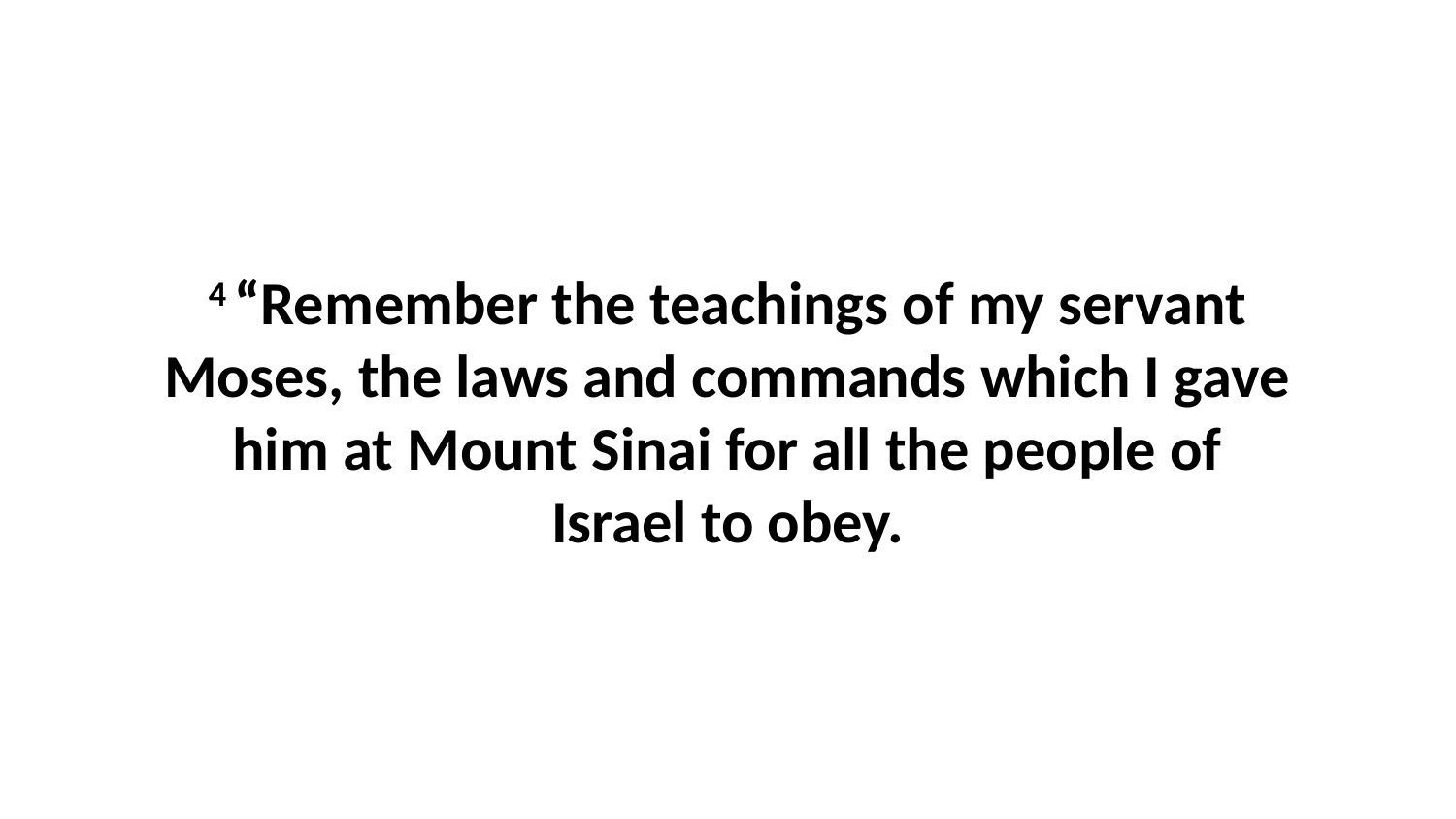

4 “Remember the teachings of my servant Moses, the laws and commands which I gave him at Mount Sinai for all the people of Israel to obey.